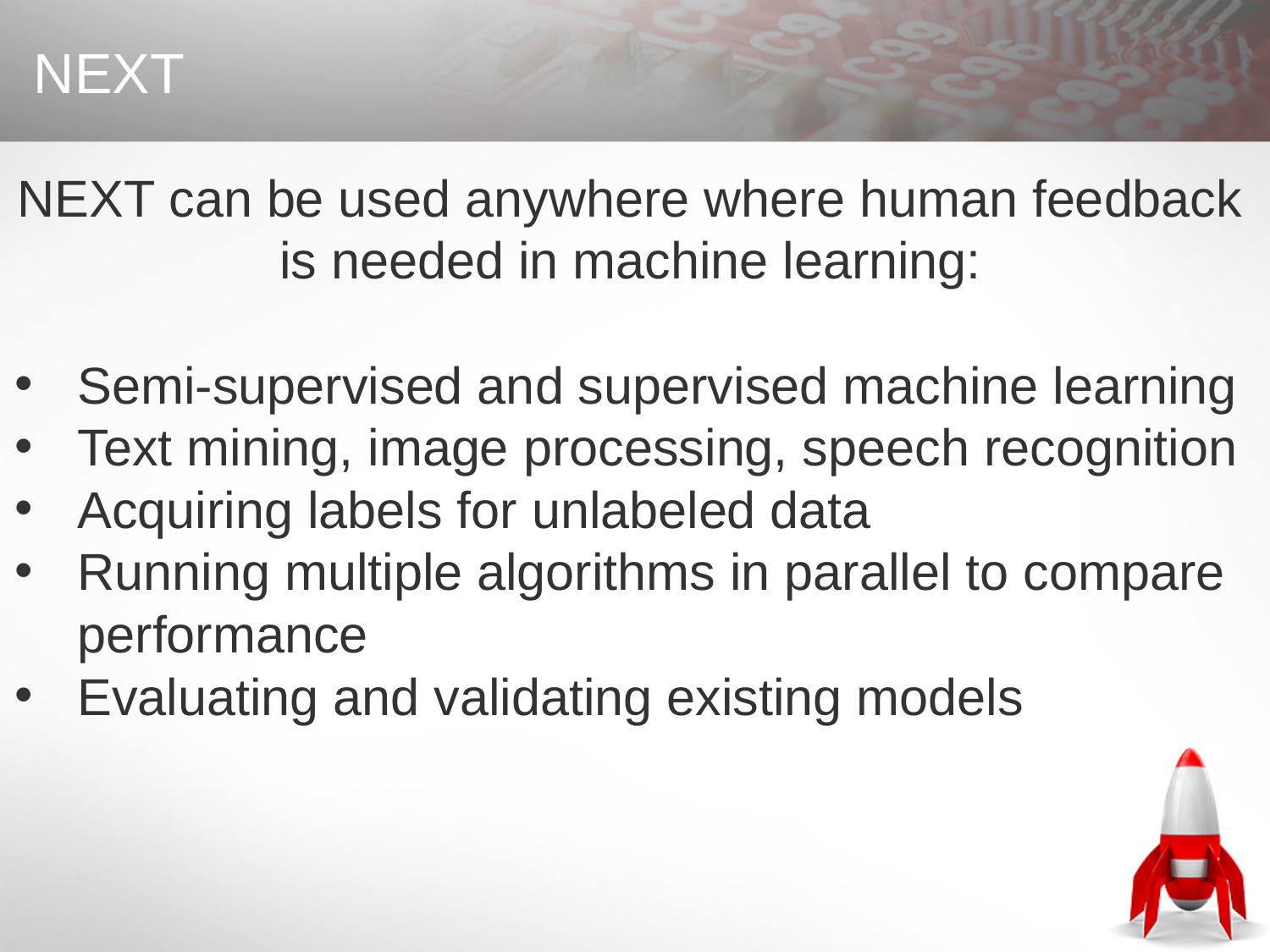

# NEXT
NEXT can be used anywhere where human feedback is needed in machine learning:

Semi-supervised and supervised machine learning
Text mining, image processing, speech recognition
Acquiring labels for unlabeled data
Running multiple algorithms in parallel to compare performance
Evaluating and validating existing models